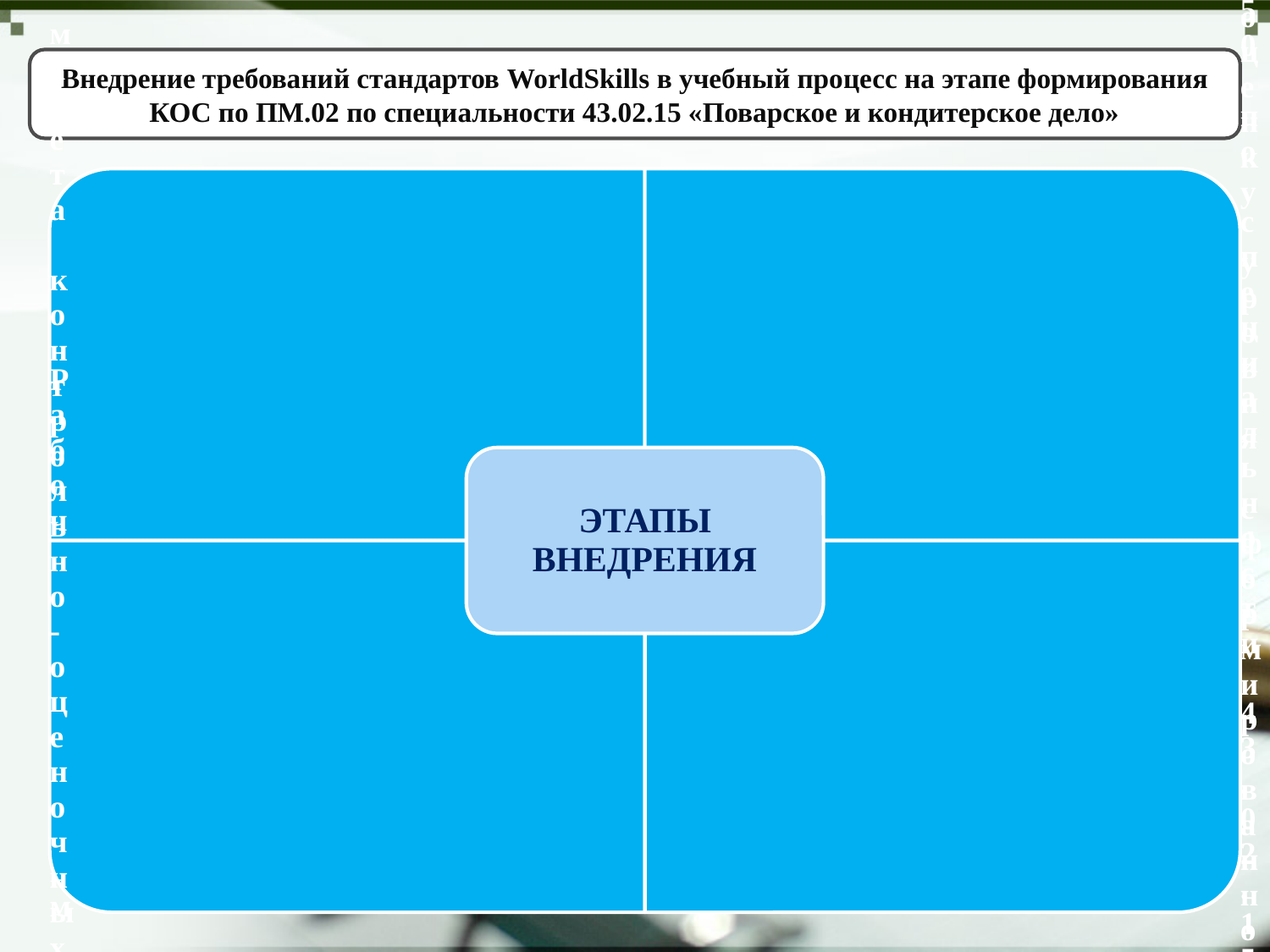

Внедрение требований стандартов WorldSkills в учебный процесс на этапе формирования КОС по ПМ.02 по специальности 43.02.15 «Поварское и кондитерское дело»
Этапы внедрения